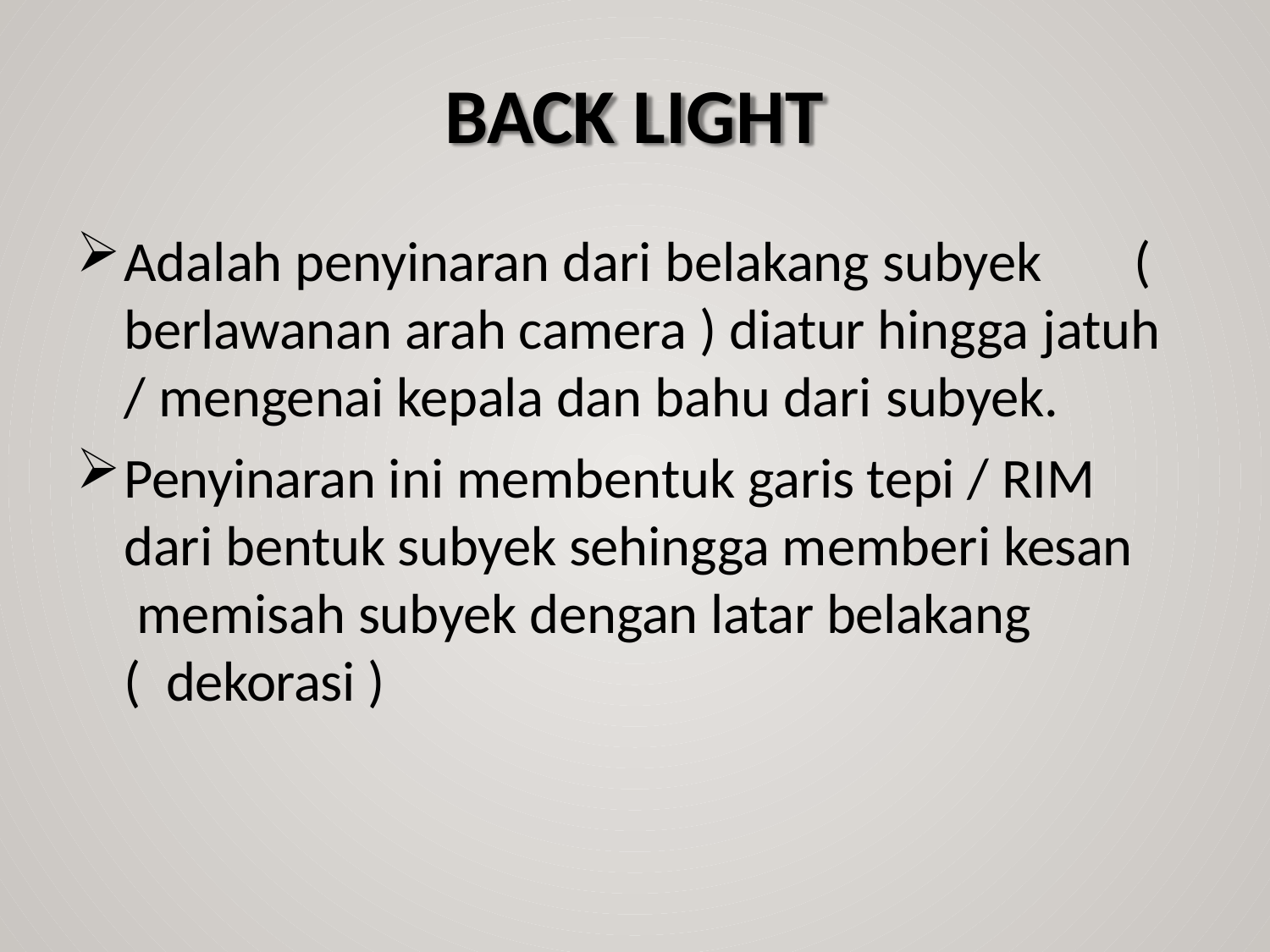

# BACK LIGHT

Adalah penyinaran dari belakang subyek	(  berlawanan arah camera ) diatur hingga jatuh
/ mengenai kepala dan bahu dari subyek.
Penyinaran ini membentuk garis tepi / RIM  dari bentuk subyek sehingga memberi kesan  memisah subyek dengan latar belakang (  dekorasi )